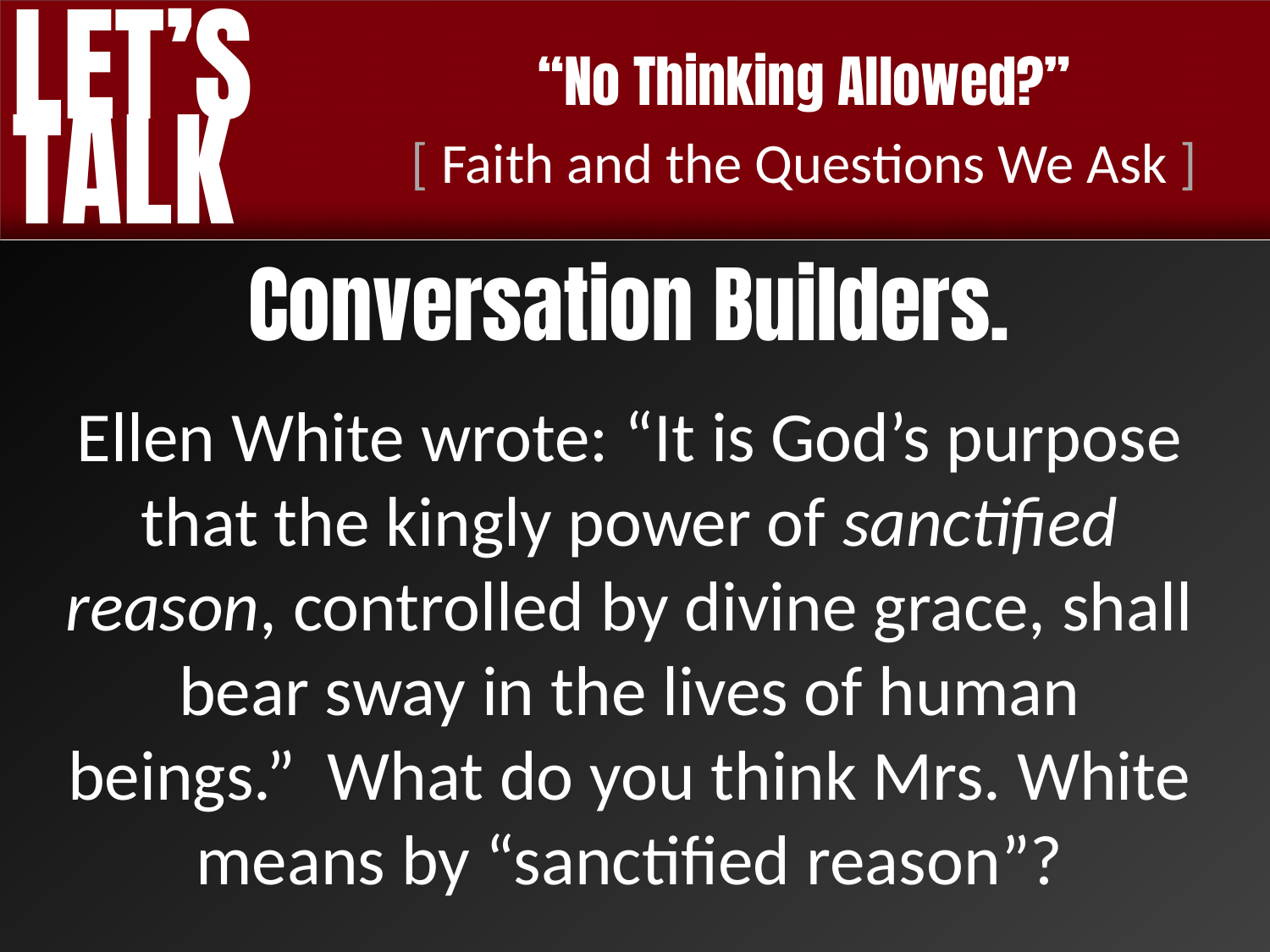

Conversation Builders.
Ellen White wrote: “It is God’s purpose that the kingly power of sanctified reason, controlled by divine grace, shall bear sway in the lives of human beings.”  What do you think Mrs. White means by “sanctified reason”?